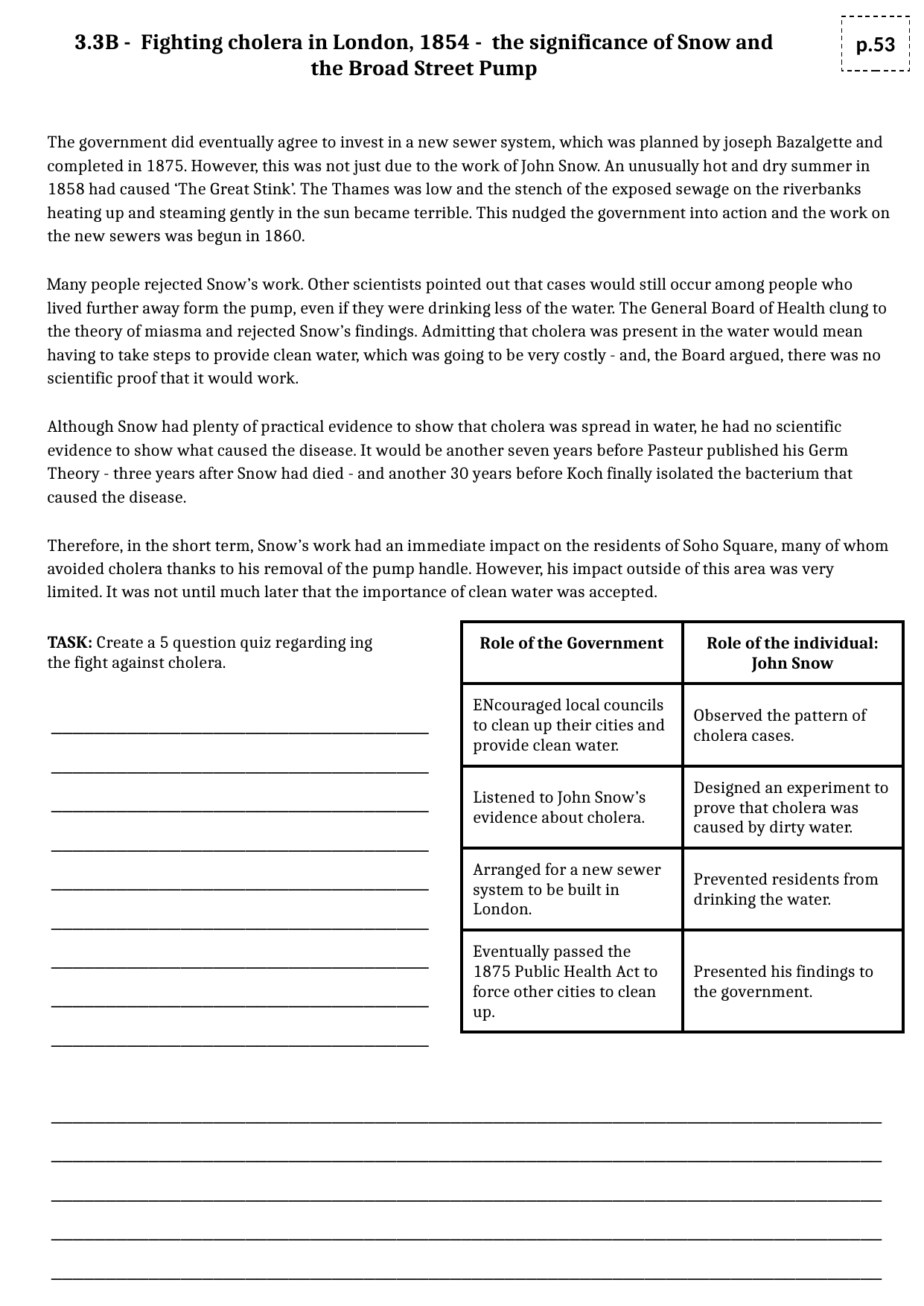

p.53
# 3.3B -  Fighting cholera in London, 1854 -  the significance of Snow and the Broad Street Pump
The government did eventually agree to invest in a new sewer system, which was planned by joseph Bazalgette and completed in 1875. However, this was not just due to the work of John Snow. An unusually hot and dry summer in 1858 had caused ‘The Great Stink’. The Thames was low and the stench of the exposed sewage on the riverbanks heating up and steaming gently in the sun became terrible. This nudged the government into action and the work on the new sewers was begun in 1860.
Many people rejected Snow’s work. Other scientists pointed out that cases would still occur among people who lived further away form the pump, even if they were drinking less of the water. The General Board of Health clung to the theory of miasma and rejected Snow’s findings. Admitting that cholera was present in the water would mean having to take steps to provide clean water, which was going to be very costly - and, the Board argued, there was no scientific proof that it would work.
Although Snow had plenty of practical evidence to show that cholera was spread in water, he had no scientific evidence to show what caused the disease. It would be another seven years before Pasteur published his Germ Theory - three years after Snow had died - and another 30 years before Koch finally isolated the bacterium that caused the disease.
Therefore, in the short term, Snow’s work had an immediate impact on the residents of Soho Square, many of whom avoided cholera thanks to his removal of the pump handle. However, his impact outside of this area was very limited. It was not until much later that the importance of clean water was accepted.

TASK: Create a 5 question quiz regarding ing the fight against cholera.
| Role of the Government | Role of the individual: John Snow |
| --- | --- |
| ENcouraged local councils to clean up their cities and provide clean water. | Observed the pattern of cholera cases. |
| Listened to John Snow’s evidence about cholera. | Designed an experiment to prove that cholera was caused by dirty water. |
| Arranged for a new sewer system to be built in London. | Prevented residents from drinking the water. |
| Eventually passed the 1875 Public Health Act to force other cities to clean up. | Presented his findings to the government. |
___________________________________________________________________________________________________________________________________________________________________________________________________________________________________________________________________________________________________________________________
_________________________________________________________________________________________________________________________________________________________________________________________________________________________________________________________________________________________________________________________________________________________________________________________________